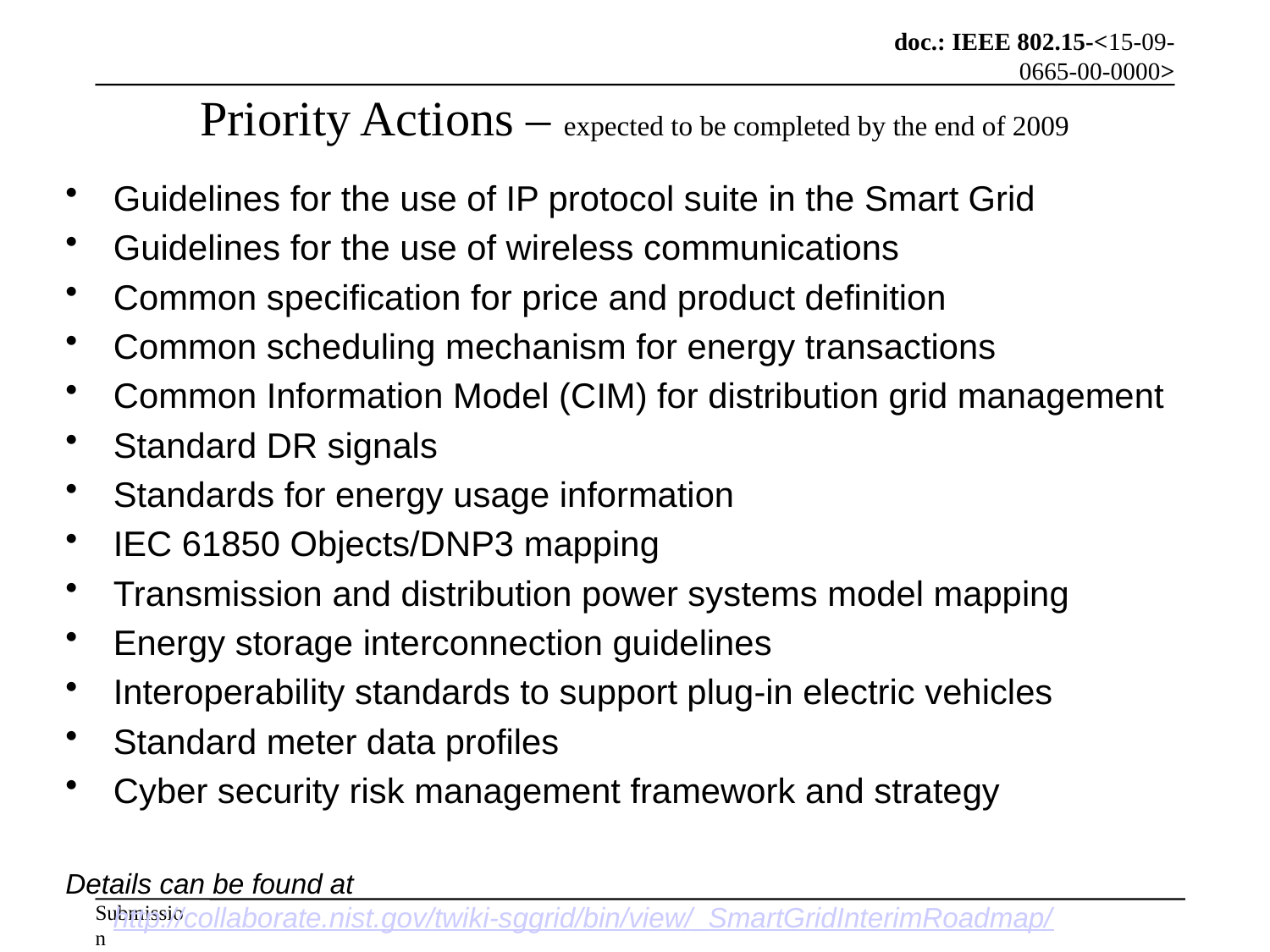

# Priority Actions – expected to be completed by the end of 2009
Guidelines for the use of IP protocol suite in the Smart Grid
Guidelines for the use of wireless communications
Common specification for price and product definition
Common scheduling mechanism for energy transactions
Common Information Model (CIM) for distribution grid management
Standard DR signals
Standards for energy usage information
IEC 61850 Objects/DNP3 mapping
Transmission and distribution power systems model mapping
Energy storage interconnection guidelines
Interoperability standards to support plug-in electric vehicles
Standard meter data profiles
Cyber security risk management framework and strategy

Details can be found at http://collaborate.nist.gov/twiki-sggrid/bin/view/_SmartGridInterimRoadmap/